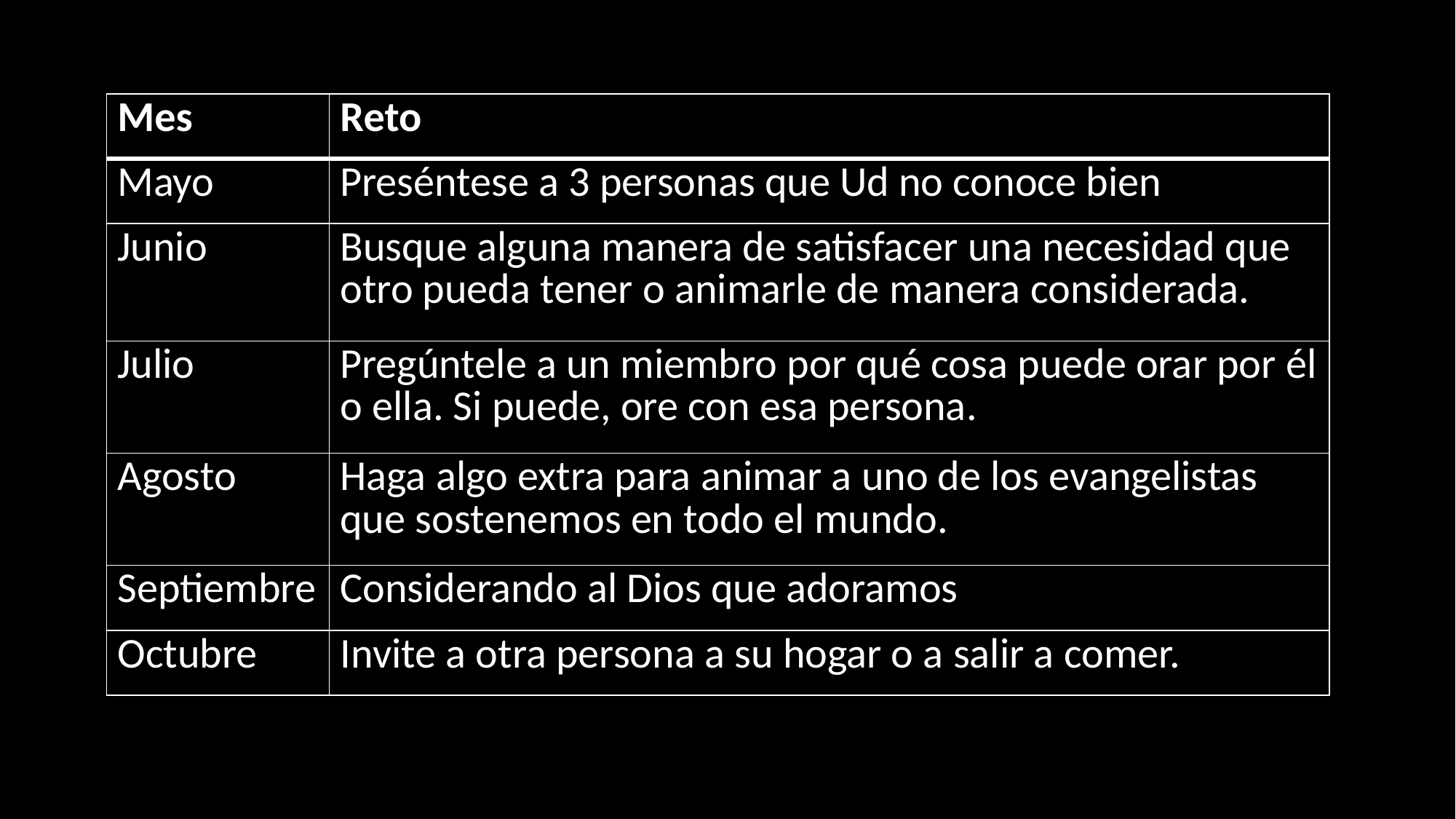

| Mes | Reto |
| --- | --- |
| Mayo | Preséntese a 3 personas que Ud no conoce bien |
| Junio | Busque alguna manera de satisfacer una necesidad que otro pueda tener o animarle de manera considerada. |
| Julio | Pregúntele a un miembro por qué cosa puede orar por él o ella. Si puede, ore con esa persona. |
| Agosto | Haga algo extra para animar a uno de los evangelistas que sostenemos en todo el mundo. |
| Septiembre | Considerando al Dios que adoramos |
| Octubre | Invite a otra persona a su hogar o a salir a comer. |